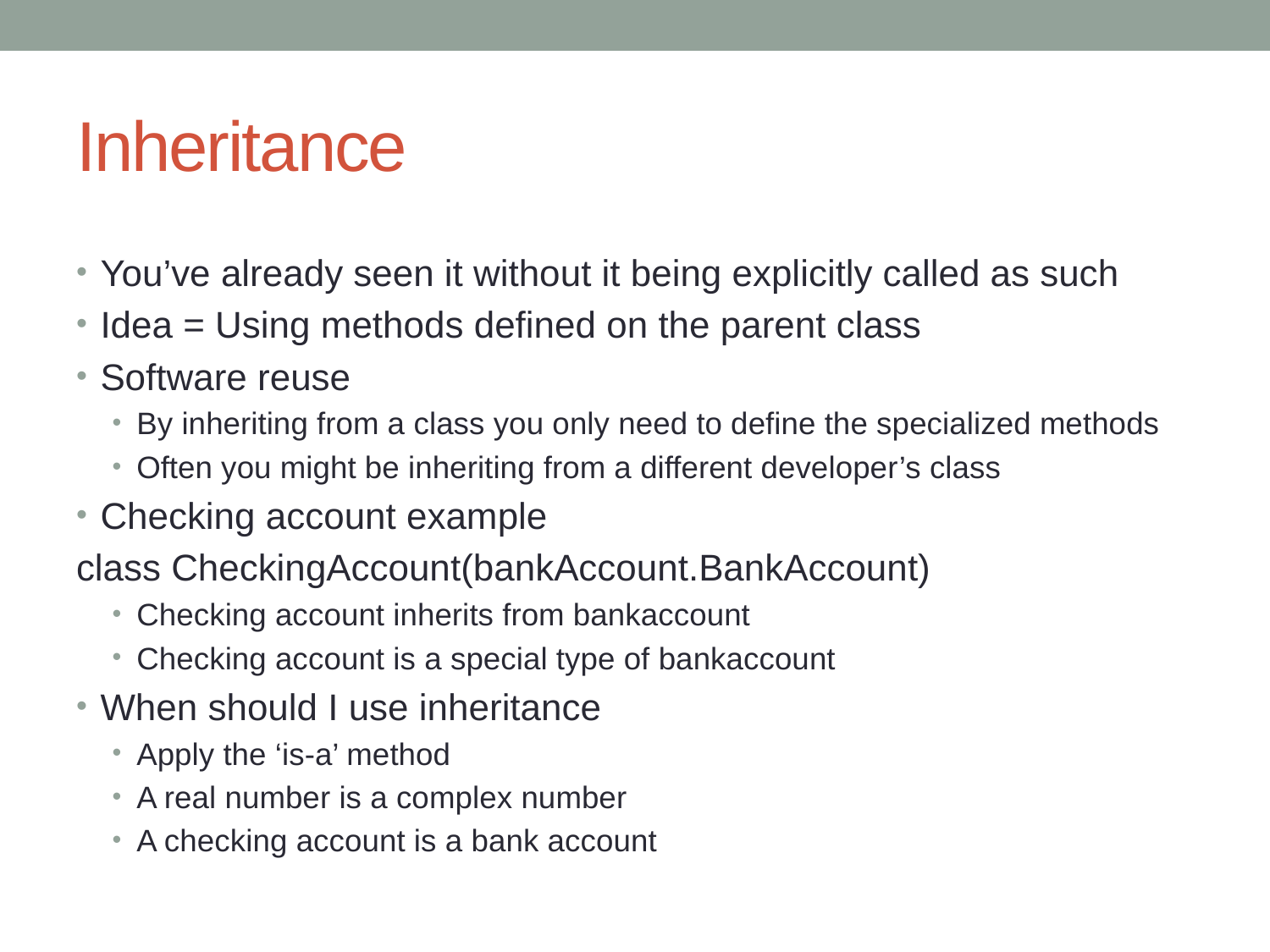

# Inheritance

You’ve already seen it without it being explicitly called as such
Idea = Using methods defined on the parent class
Software reuse
By inheriting from a class you only need to define the specialized methods
Often you might be inheriting from a different developer’s class
Checking account example
class CheckingAccount(bankAccount.BankAccount)
Checking account inherits from bankaccount
Checking account is a special type of bankaccount
When should I use inheritance
Apply the ‘is-a’ method
A real number is a complex number
A checking account is a bank account